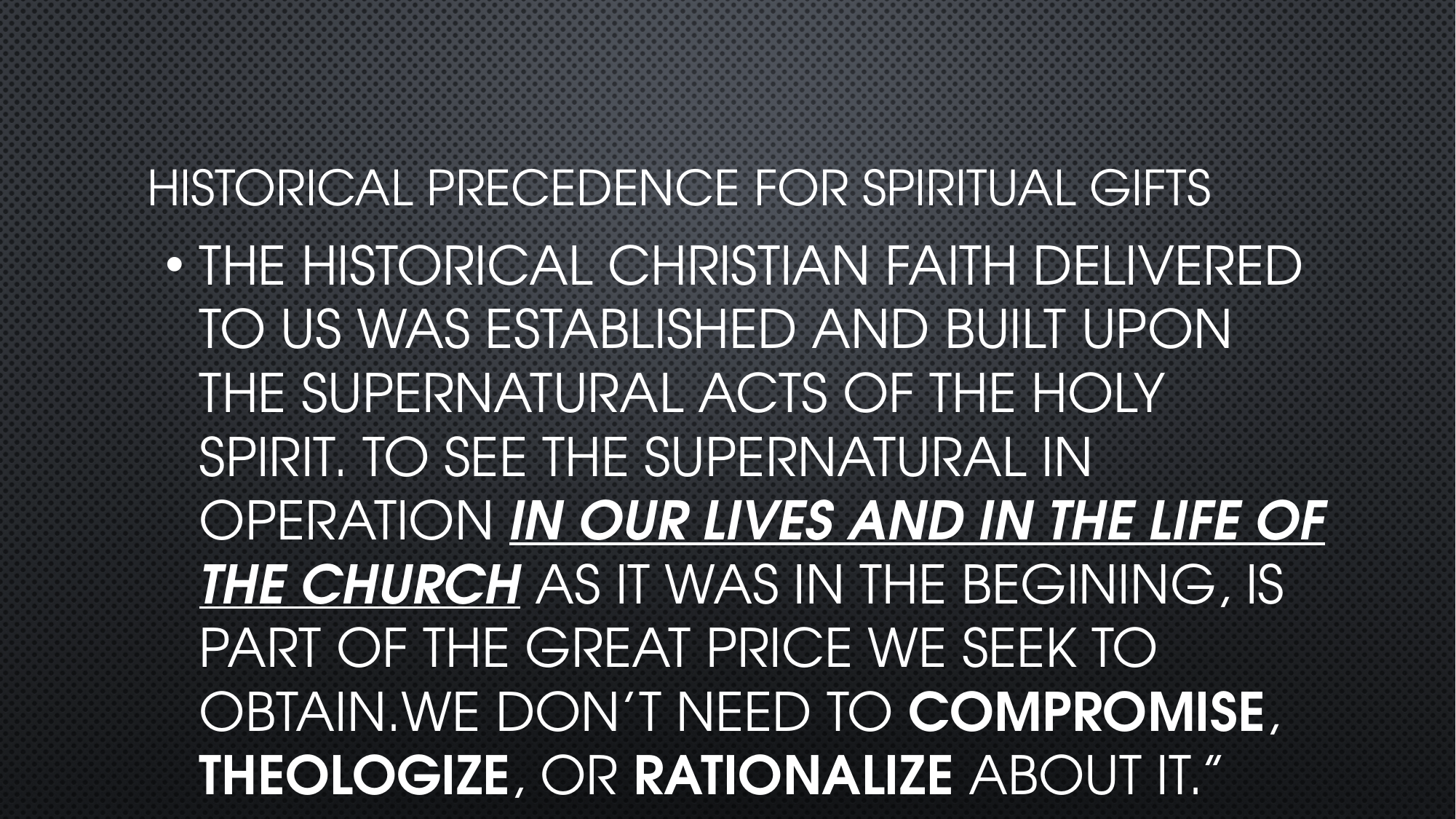

# Historical precedence for Spiritual Gifts
The historical Christian faith delivered to us was established and built upon the supernatural acts of the Holy Spirit. To see the supernatural in operation in our lives and in the life of the church as it was in the begining, is part of the great price we seek to obtain.We don’t need to compromise, theologize, or rationalize about it.”